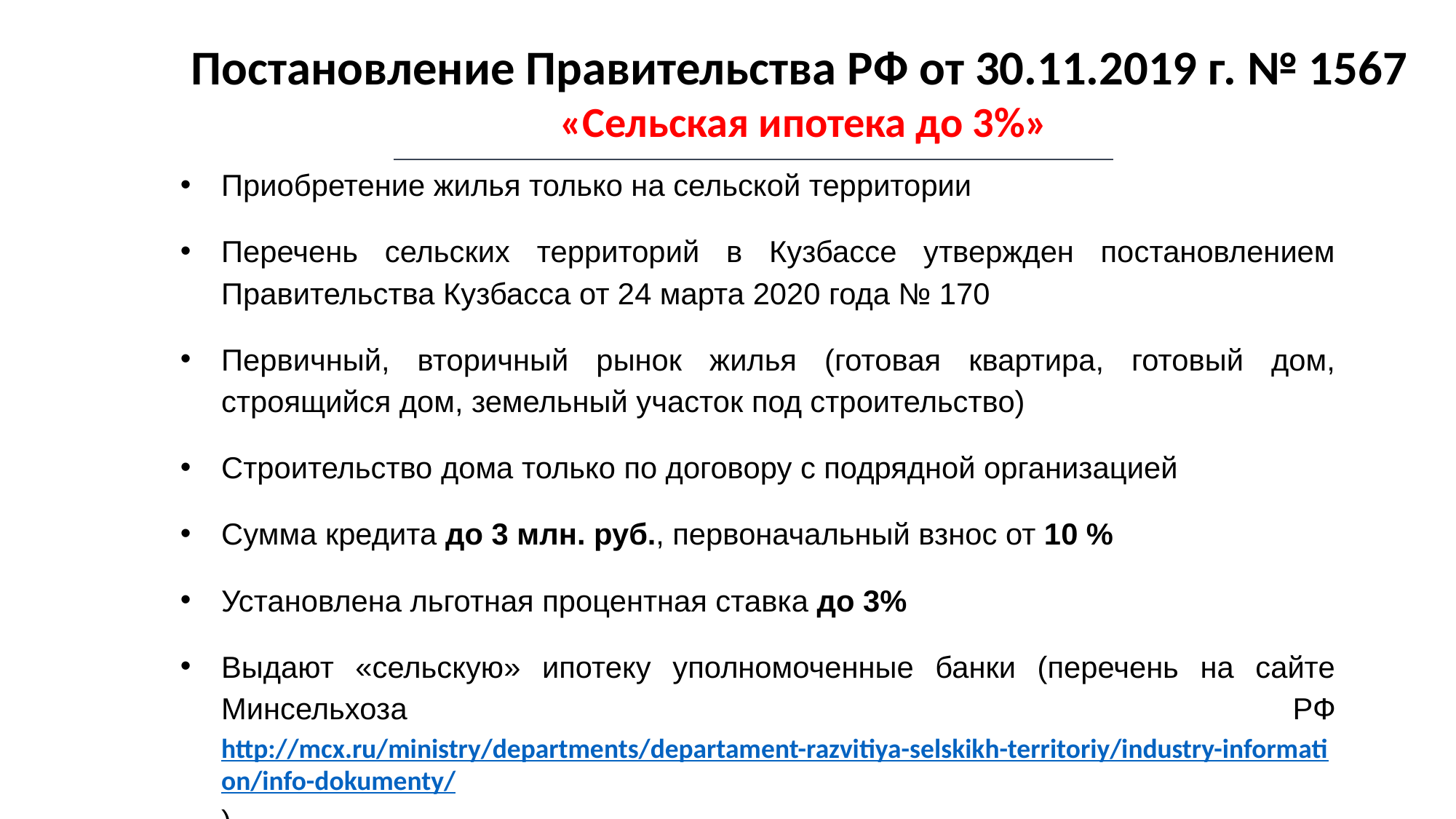

Постановление Правительства РФ от 30.11.2019 г. № 1567
«Сельская ипотека до 3%»
Приобретение жилья только на сельской территории
Перечень сельских территорий в Кузбассе утвержден постановлением Правительства Кузбасса от 24 марта 2020 года № 170
Первичный, вторичный рынок жилья (готовая квартира, готовый дом, строящийся дом, земельный участок под строительство)
Строительство дома только по договору с подрядной организацией
Сумма кредита до 3 млн. руб., первоначальный взнос от 10 %
Установлена льготная процентная ставка до 3%
Выдают «сельскую» ипотеку уполномоченные банки (перечень на сайте Минсельхоза РФ http://mcx.ru/ministry/departments/departament-razvitiya-selskikh-territoriy/industry-information/info-dokumenty/)